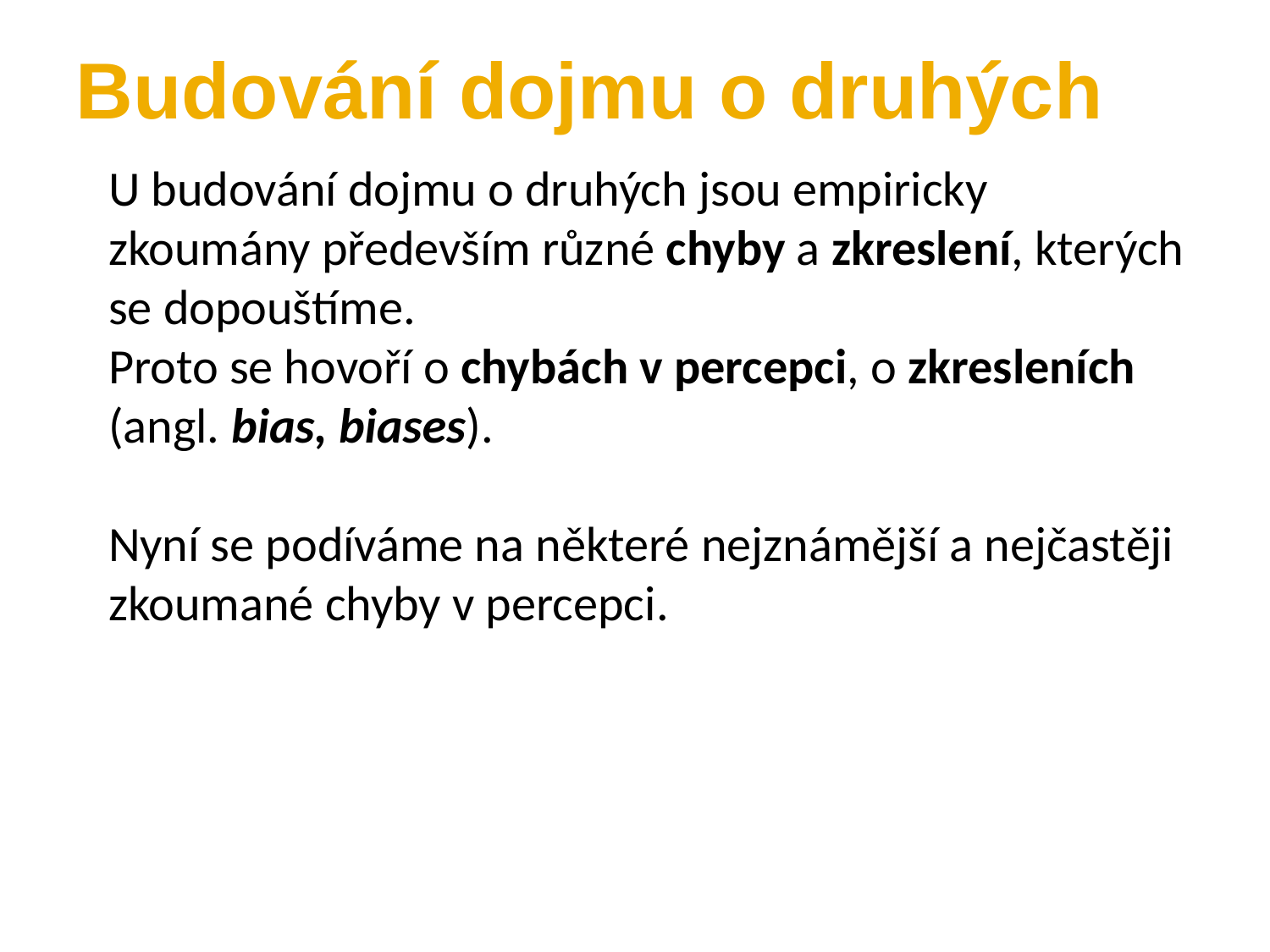

Budování dojmu o druhých
U budování dojmu o druhých jsou empiricky zkoumány především různé chyby a zkreslení, kterých se dopouštíme.
Proto se hovoří o chybách v percepci, o zkresleních (angl. bias, biases).

Nyní se podíváme na některé nejznámější a nejčastěji zkoumané chyby v percepci.